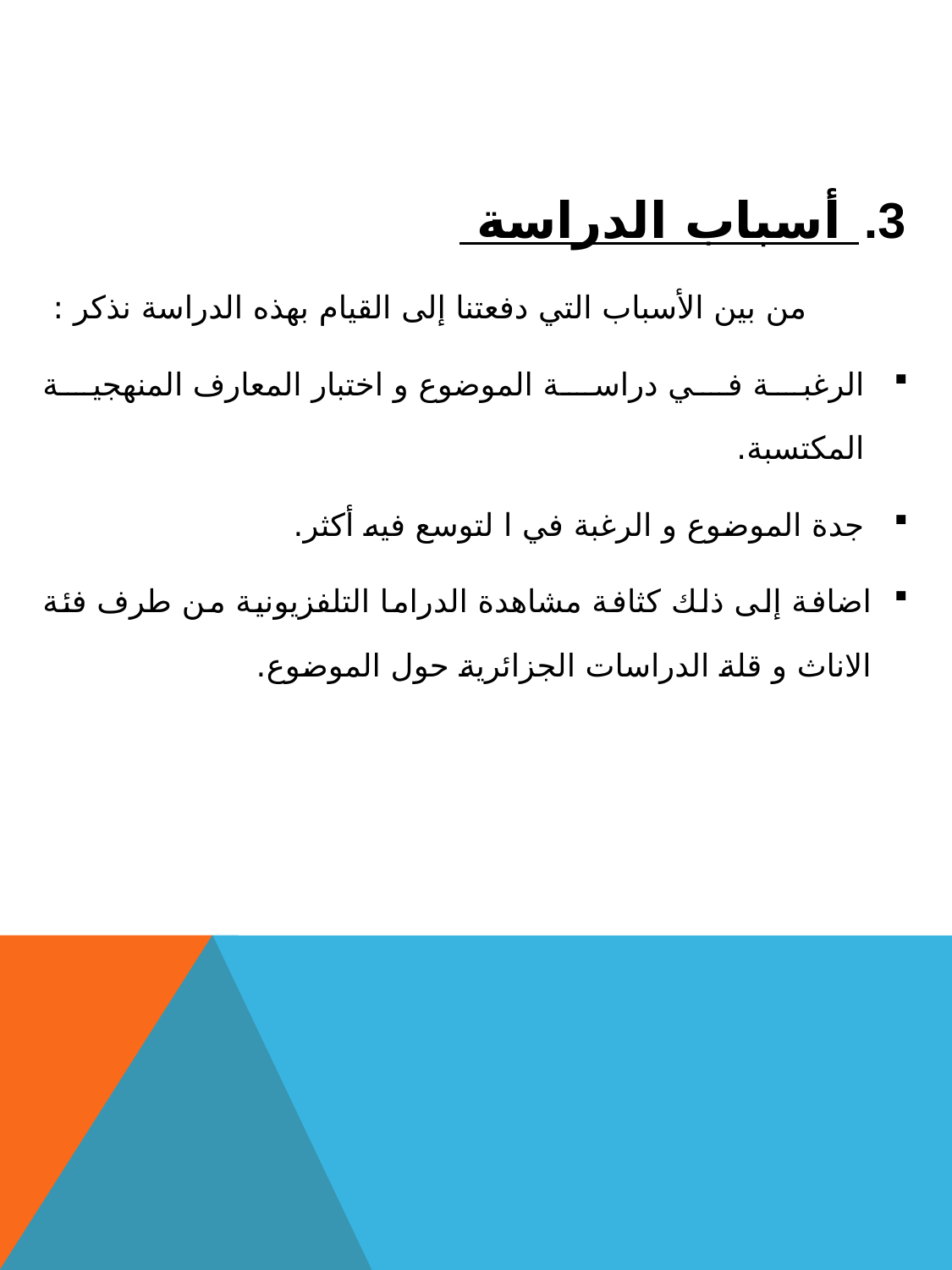

أسباب الدراسة
          من بين الأسباب التي دفعتنا إلى القيام بهذه الدراسة نذكر :
الرغبة في دراسة الموضوع و اختبار المعارف المنهجية المكتسبة.
جدة الموضوع و الرغبة في ا لتوسع فيه أكثر.
اضافة إلى ذلك كثافة مشاهدة الدراما التلفزيونية من طرف فئة الاناث و قلة الدراسات الجزائرية حول الموضوع.